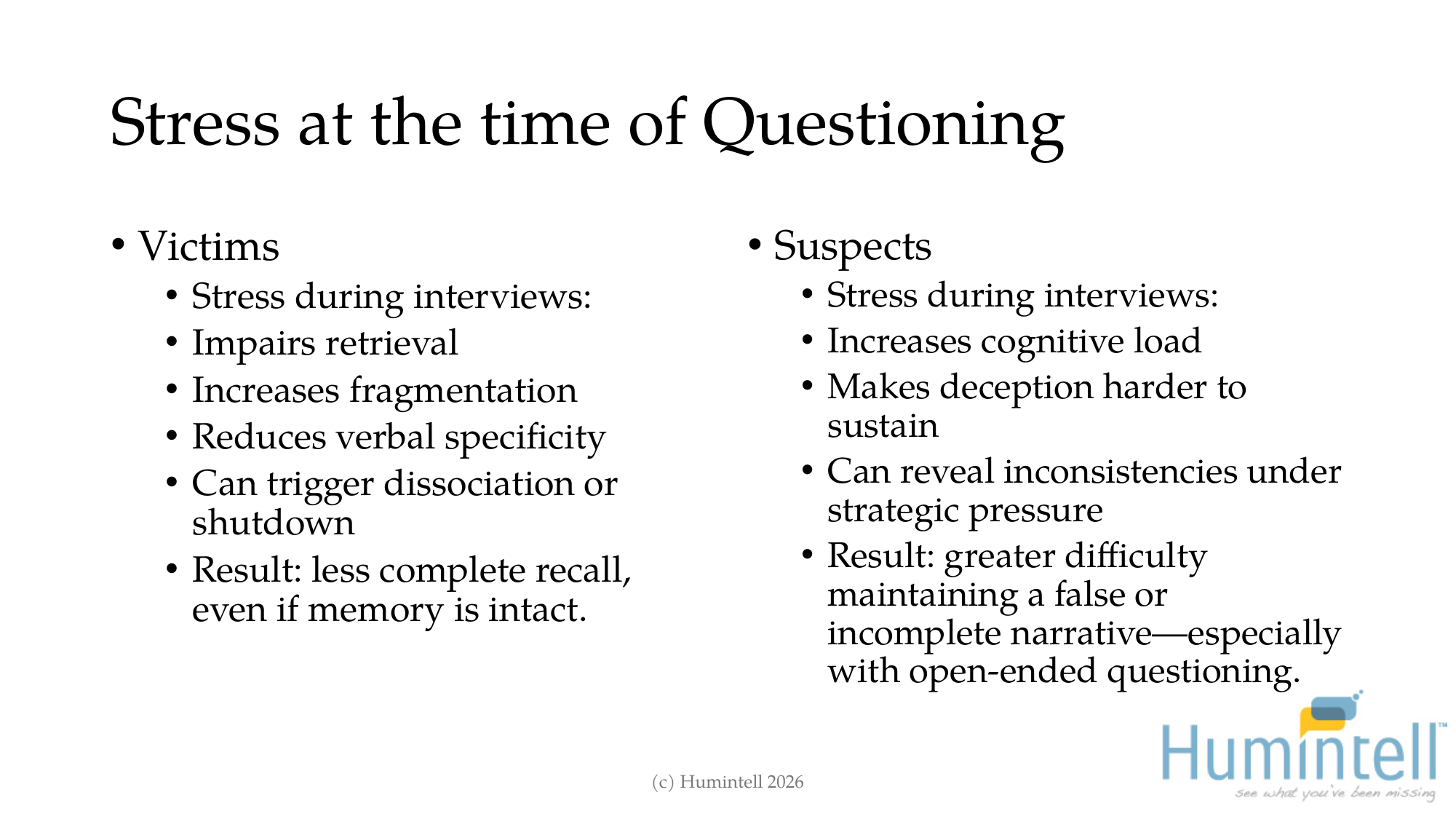

# Stress at the time of Questioning
Victims
Stress during interviews:
Impairs retrieval
Increases fragmentation
Reduces verbal specificity
Can trigger dissociation or shutdown
Result: less complete recall, even if memory is intact.

Suspects
Stress during interviews:
Increases cognitive load
Makes deception harder to sustain
Can reveal inconsistencies under strategic pressure
Result: greater difficulty maintaining a false or incomplete narrative—especially with open-ended questioning.

(c) Humintell 2026